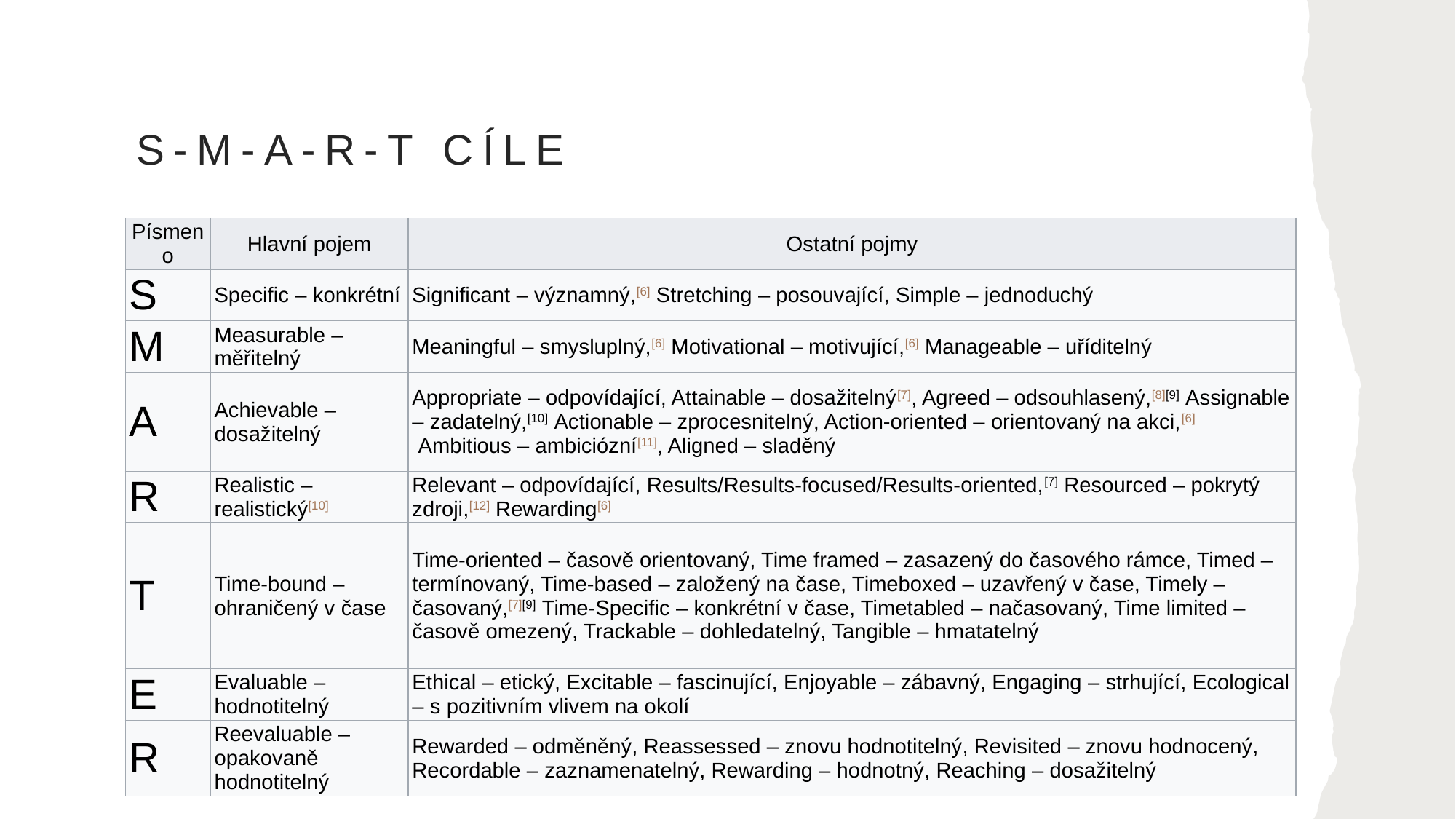

# S-M-A-R-T cíle
| Písmeno | Hlavní pojem | Ostatní pojmy |
| --- | --- | --- |
| S | Specific – konkrétní | Significant – významný,[6] Stretching – posouvající, Simple – jednoduchý |
| M | Measurable – měřitelný | Meaningful – smysluplný,[6] Motivational – motivující,[6] Manageable – uříditelný |
| A | Achievable – dosažitelný | Appropriate – odpovídající, Attainable – dosažitelný[7], Agreed – odsouhlasený,[8][9] Assignable – zadatelný,[10] Actionable – zprocesnitelný, Action-oriented – orientovaný na akci,[6] Ambitious – ambiciózní[11], Aligned – sladěný |
| R | Realistic – realistický[10] | Relevant – odpovídající, Results/Results-focused/Results-oriented,[7] Resourced – pokrytý zdroji,[12] Rewarding[6] |
| T | Time-bound – ohraničený v čase | Time-oriented – časově orientovaný, Time framed – zasazený do časového rámce, Timed – termínovaný, Time-based – založený na čase, Timeboxed – uzavřený v čase, Timely – časovaný,[7][9] Time-Specific – konkrétní v čase, Timetabled – načasovaný, Time limited – časově omezený, Trackable – dohledatelný, Tangible – hmatatelný |
| E | Evaluable – hodnotitelný | Ethical – etický, Excitable – fascinující, Enjoyable – zábavný, Engaging – strhující, Ecological – s pozitivním vlivem na okolí |
| R | Reevaluable – opakovaně hodnotitelný | Rewarded – odměněný, Reassessed – znovu hodnotitelný, Revisited – znovu hodnocený, Recordable – zaznamenatelný, Rewarding – hodnotný, Reaching – dosažitelný |